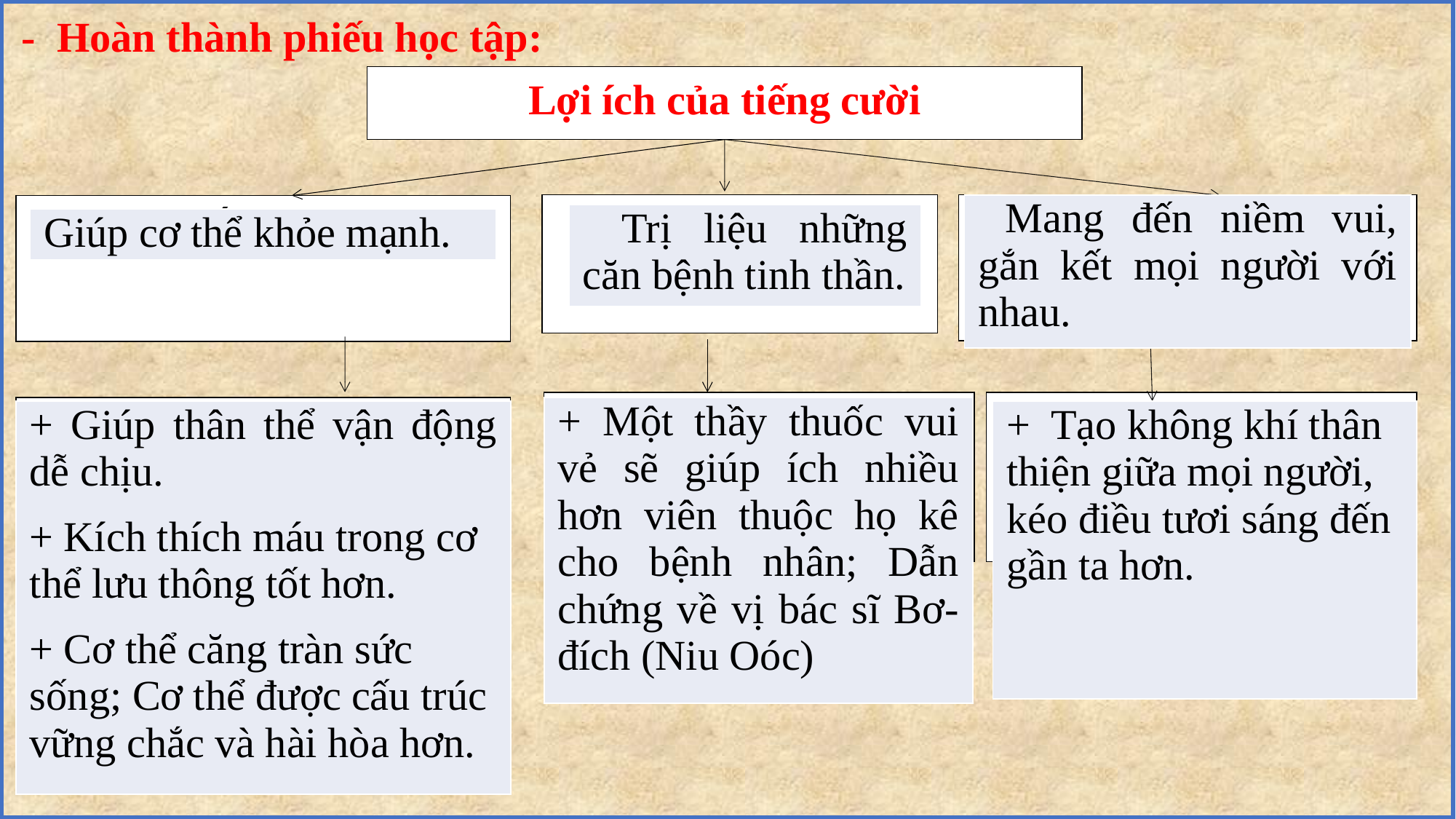

-  Hoàn thành phiếu học tập:
Lợi ích của tiếng cười
Ý kiến
Ý kiến
Ý kiến
Lí lẽ, bằng chứng
Lí lẽ, bằng chứng
Lí lẽ, bằng chứng
| Mang đến niềm vui, gắn kết mọi người với nhau. |
| --- |
| Trị liệu những căn bệnh tinh thần. |
| --- |
| Giúp cơ thể khỏe mạnh. |
| --- |
| + Một thầy thuốc vui vẻ sẽ giúp ích nhiều hơn viên thuộc họ kê cho bệnh nhân; Dẫn chứng về vị bác sĩ Bơ-đích (Niu Oóc) |
| --- |
| + Giúp thân thể vận động dễ chịu. + Kích thích máu trong cơ thể lưu thông tốt hơn. + Cơ thể căng tràn sức sống; Cơ thể được cấu trúc vững chắc và hài hòa hơn. |
| --- |
| + Tạo không khí thân thiện giữa mọi người, kéo điều tươi sáng đến gần ta hơn. |
| --- |